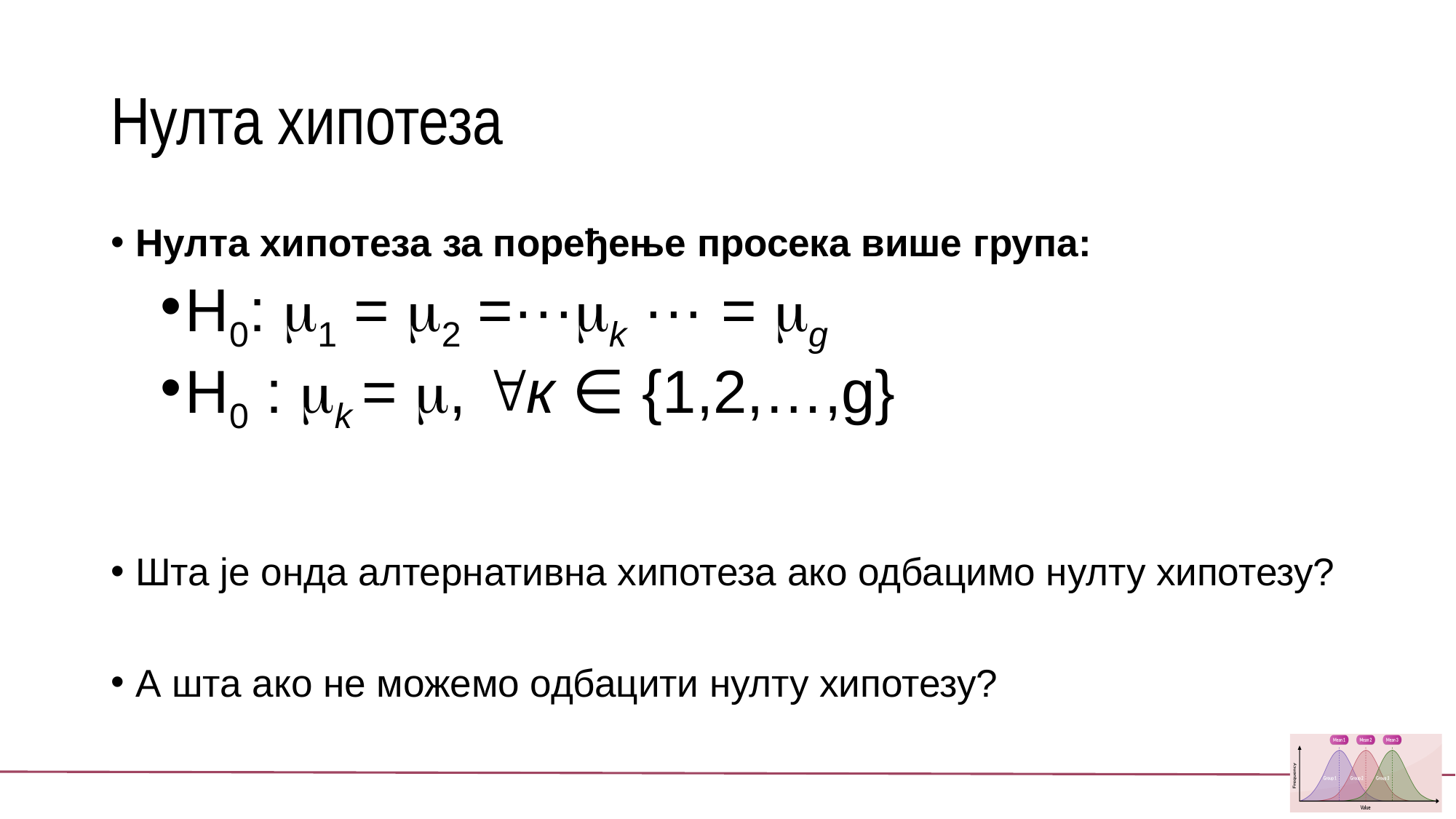

# Нулта хипотеза
Нулта хипотеза за поређење просека више група:
H0: μ1 = μ2 =···μk ··· = μg
H0 : μk = μ, ∀к ∈ {1,2,…,g}

Шта је онда алтернативна хипотеза ако одбацимо нулту хипотезу?

А шта ако не можемо одбацити нулту хипотезу?